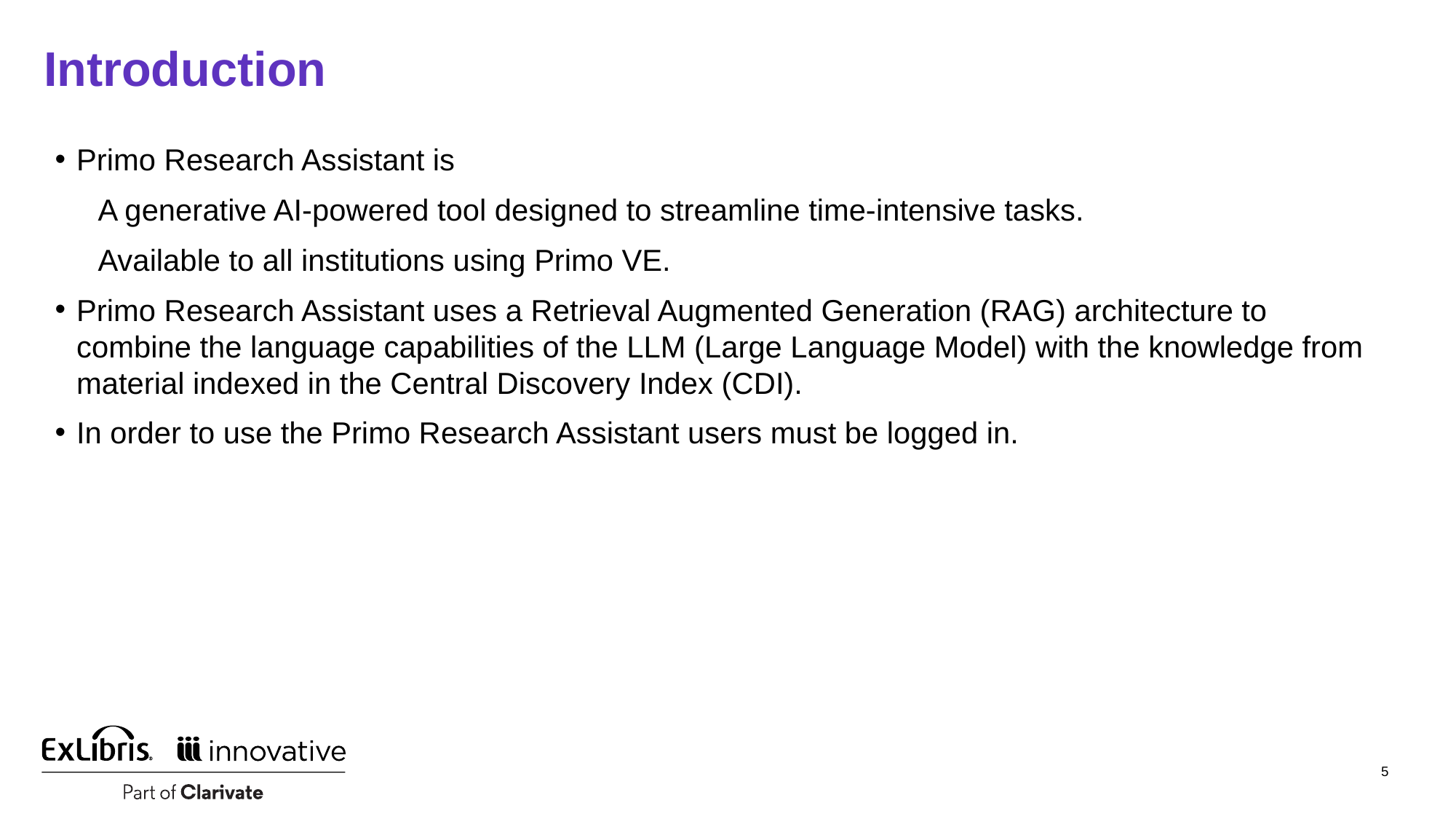

# Introduction
Primo Research Assistant is
A generative AI-powered tool designed to streamline time-intensive tasks.
Available to all institutions using Primo VE.
Primo Research Assistant uses a Retrieval Augmented Generation (RAG) architecture to combine the language capabilities of the LLM (Large Language Model) with the knowledge from material indexed in the Central Discovery Index (CDI).
In order to use the Primo Research Assistant users must be logged in.
5